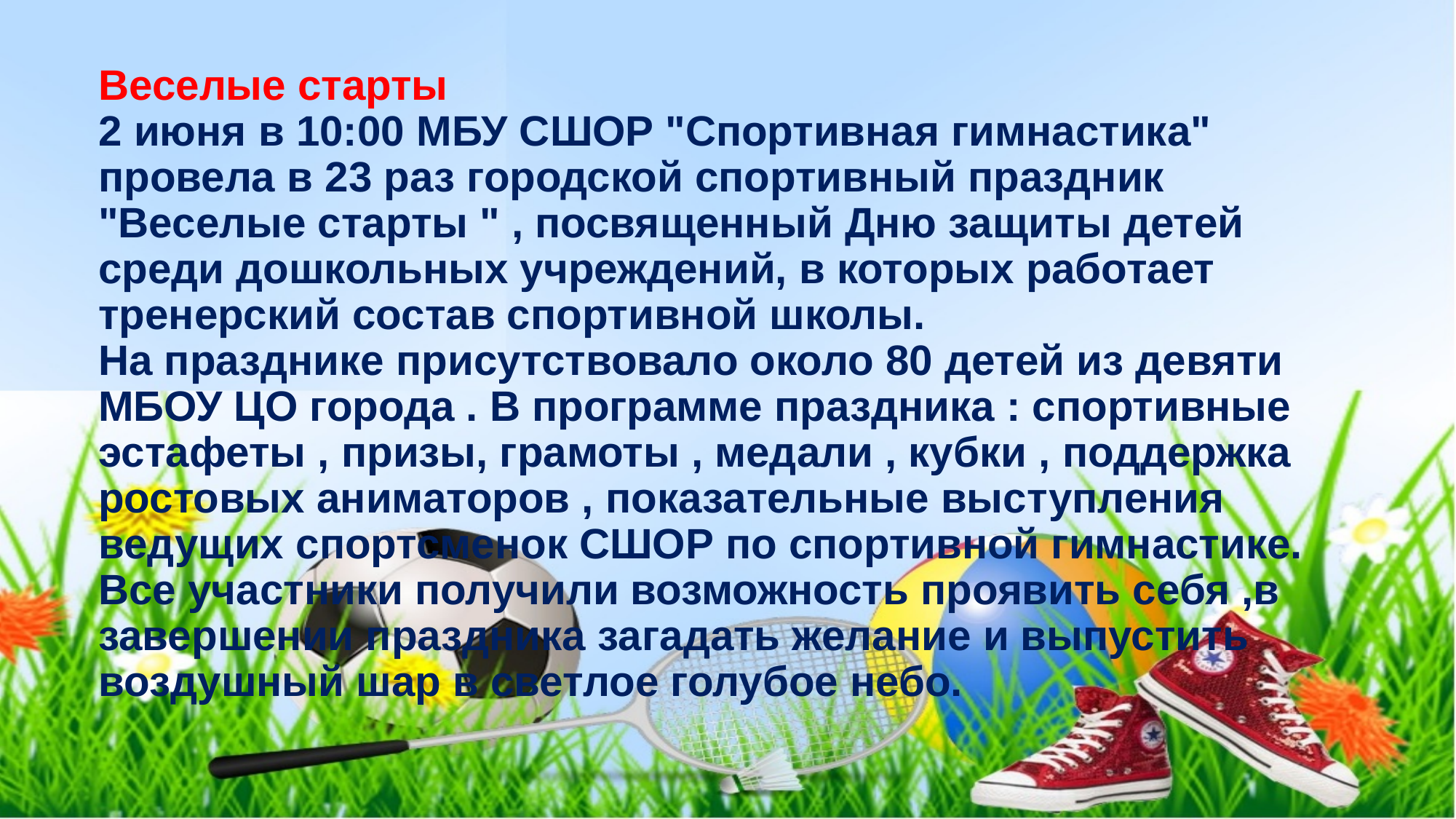

# Веселые старты 2 июня в 10:00 МБУ СШОР "Спортивная гимнастика" провела в 23 раз городской спортивный праздник "Веселые старты " , посвященный Дню защиты детей среди дошкольных учреждений, в которых работает тренерский состав спортивной школы. На празднике присутствовало около 80 детей из девяти МБОУ ЦО города . В программе праздника : спортивные эстафеты , призы, грамоты , медали , кубки , поддержка ростовых аниматоров , показательные выступления ведущих спортсменок СШОР по спортивной гимнастике. Все участники получили возможность проявить себя ,в завершении праздника загадать желание и выпустить воздушный шар в светлое голубое небо.